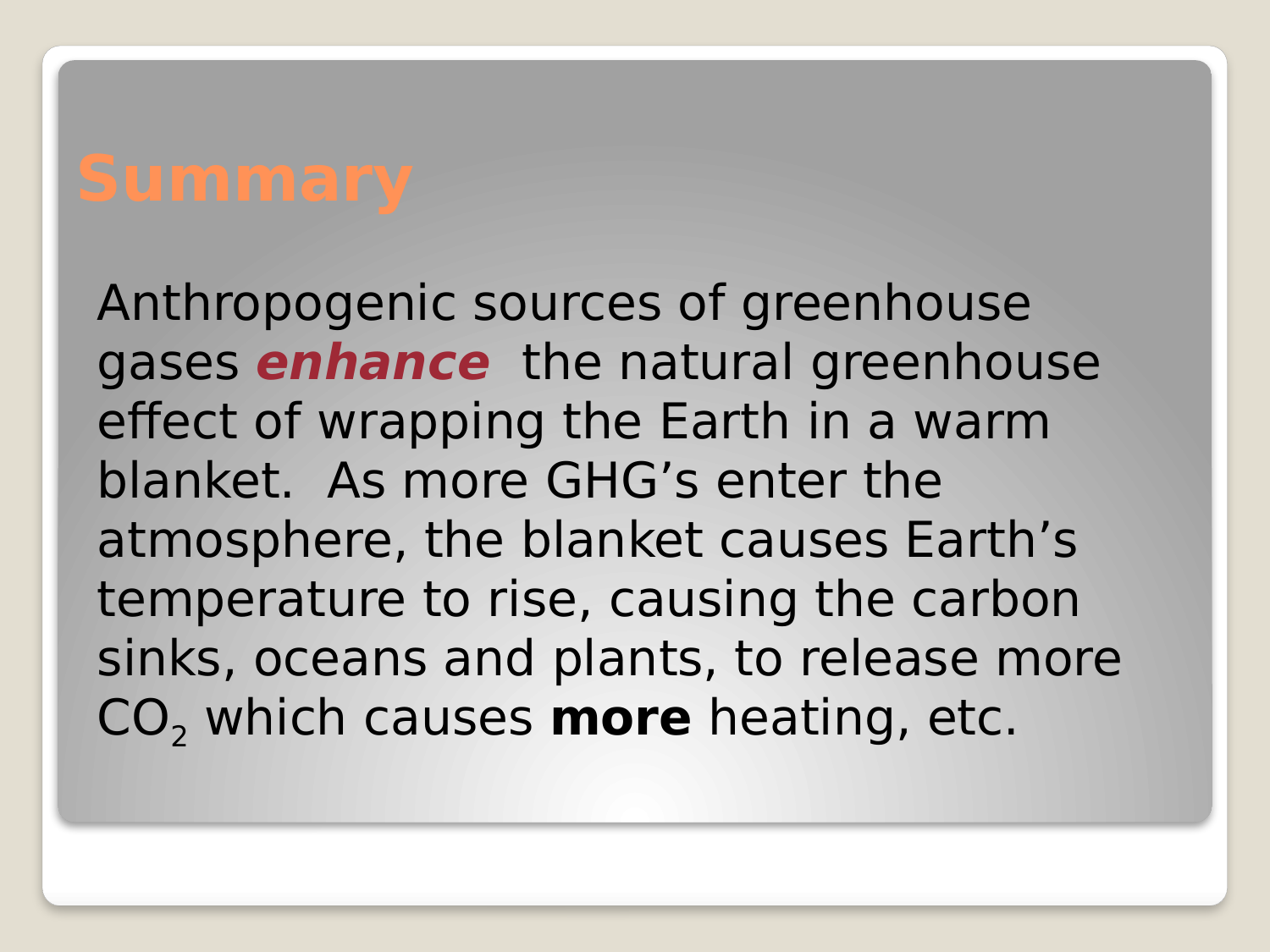

# Summary
Anthropogenic sources of greenhouse gases enhance  the natural greenhouse effect of wrapping the Earth in a warm blanket.  As more GHG’s enter the atmosphere, the blanket causes Earth’s temperature to rise, causing the carbon sinks, oceans and plants, to release more CO2 which causes more heating, etc.